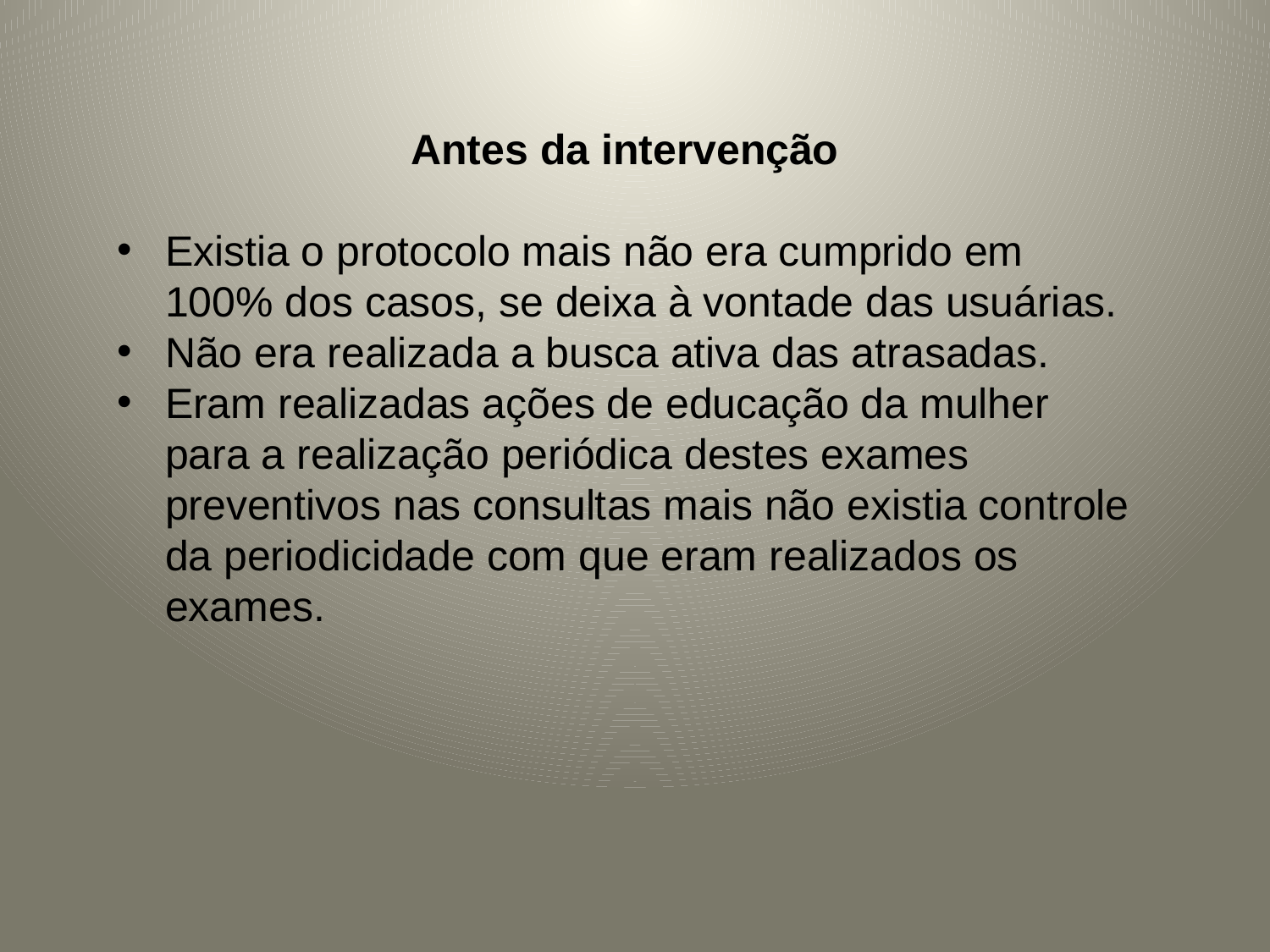

Antes da intervenção

Existia o protocolo mais não era cumprido em 100% dos casos, se deixa à vontade das usuárias.
Não era realizada a busca ativa das atrasadas.
Eram realizadas ações de educação da mulher para a realização periódica destes exames preventivos nas consultas mais não existia controle da periodicidade com que eram realizados os exames.